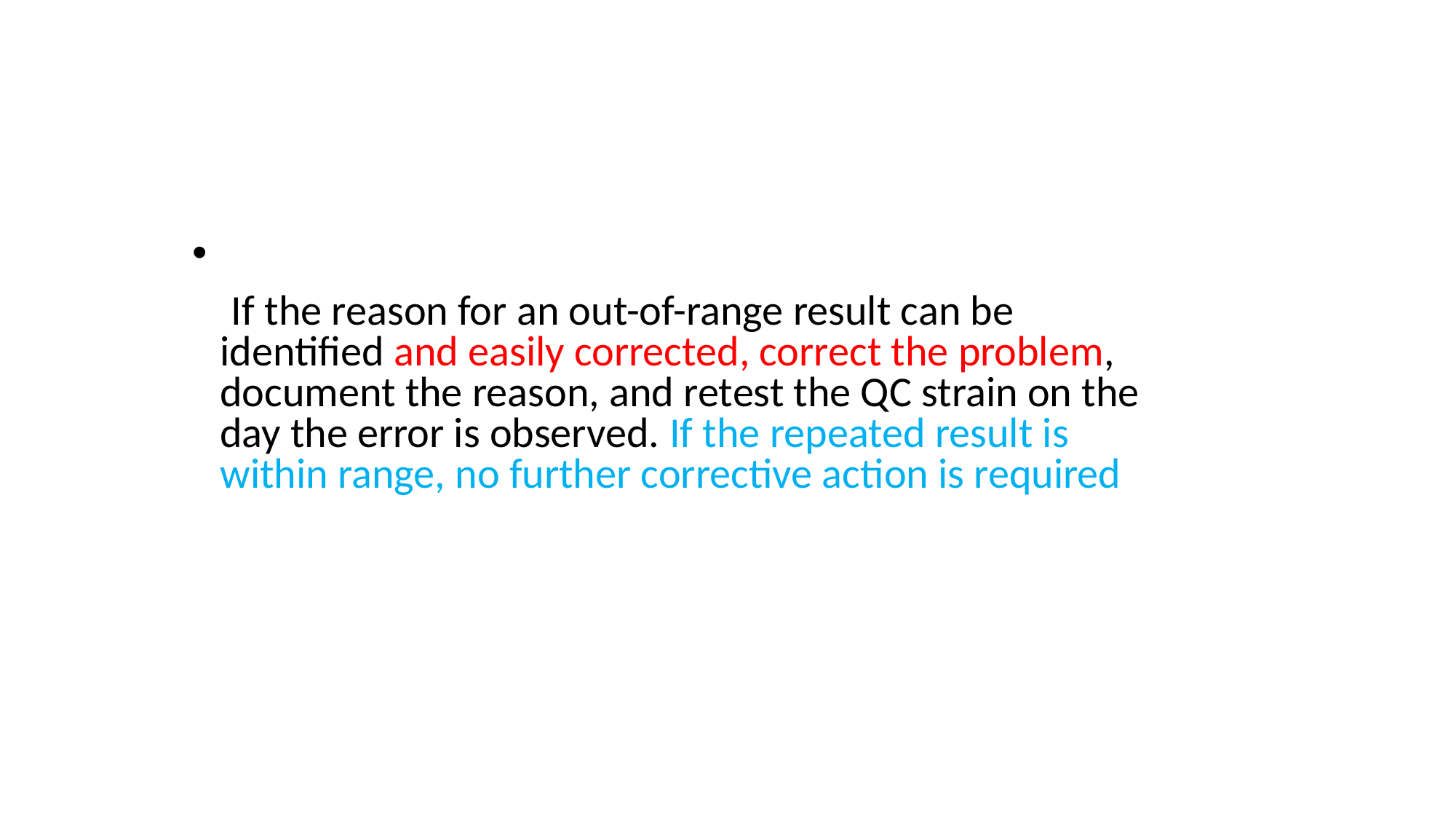

If the reason for an out-of-range result can be identified and easily corrected, correct the problem, document the reason, and retest the QC strain on the day the error is observed. If the repeated result is within range, no further corrective action is required